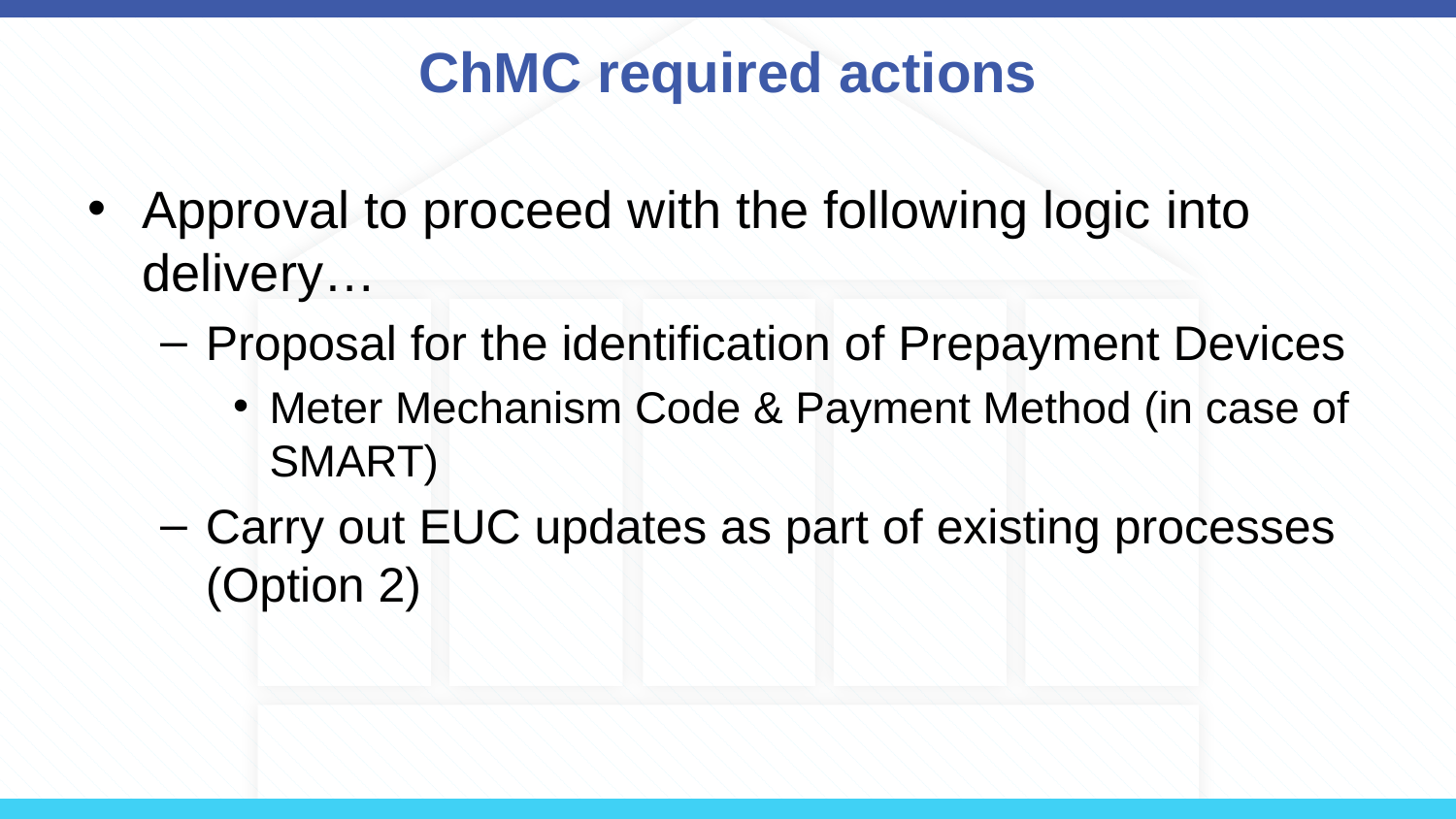

# ChMC required actions
Approval to proceed with the following logic into delivery…
Proposal for the identification of Prepayment Devices
Meter Mechanism Code & Payment Method (in case of SMART)
Carry out EUC updates as part of existing processes (Option 2)